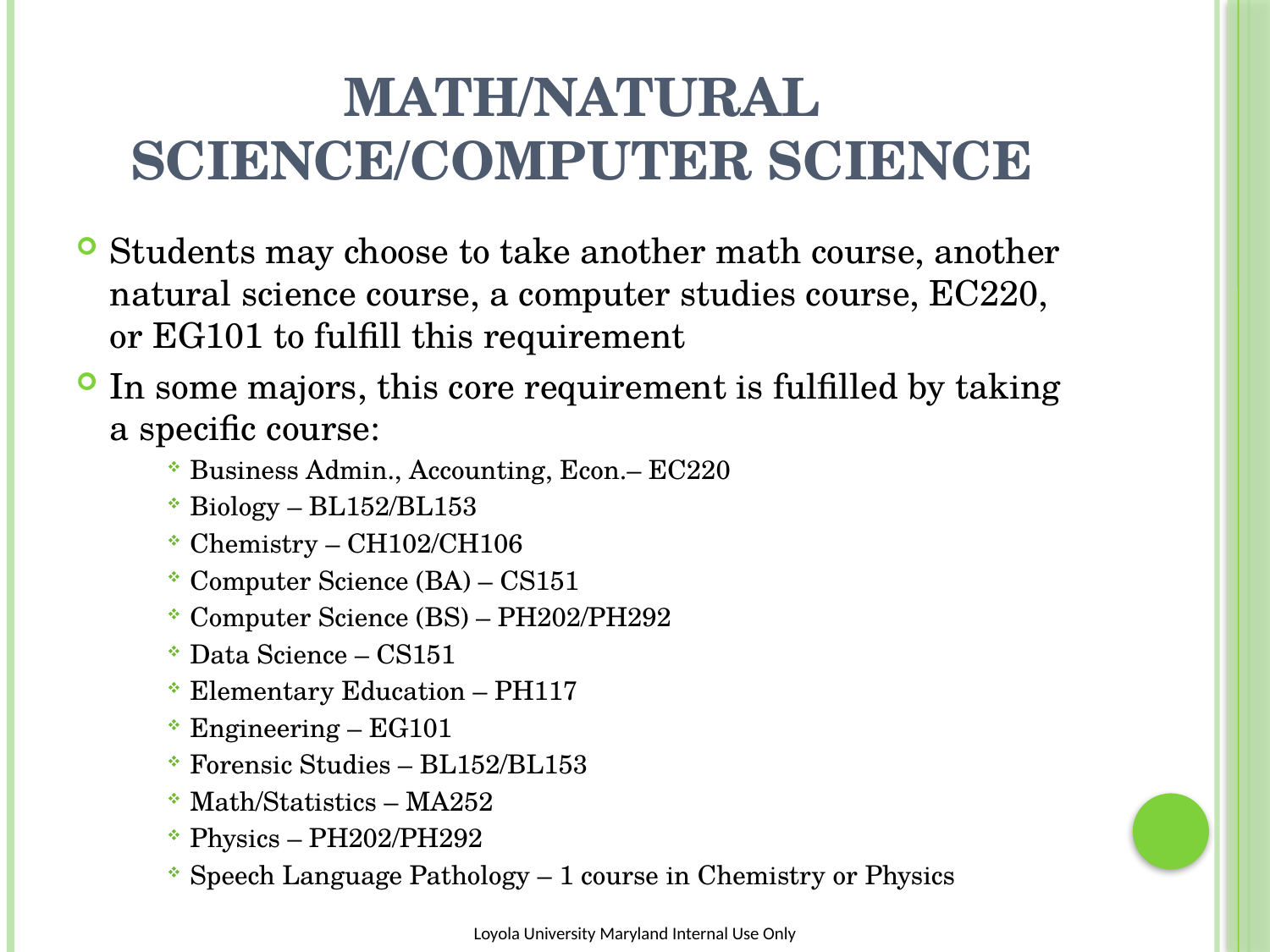

# Math/natural science/computer science
Students may choose to take another math course, another natural science course, a computer studies course, EC220, or EG101 to fulfill this requirement
In some majors, this core requirement is fulfilled by taking a specific course:
Business Admin., Accounting, Econ.– EC220
Biology – BL152/BL153
Chemistry – CH102/CH106
Computer Science (BA) – CS151
Computer Science (BS) – PH202/PH292
Data Science – CS151
Elementary Education – PH117
Engineering – EG101
Forensic Studies – BL152/BL153
Math/Statistics – MA252
Physics – PH202/PH292
Speech Language Pathology – 1 course in Chemistry or Physics